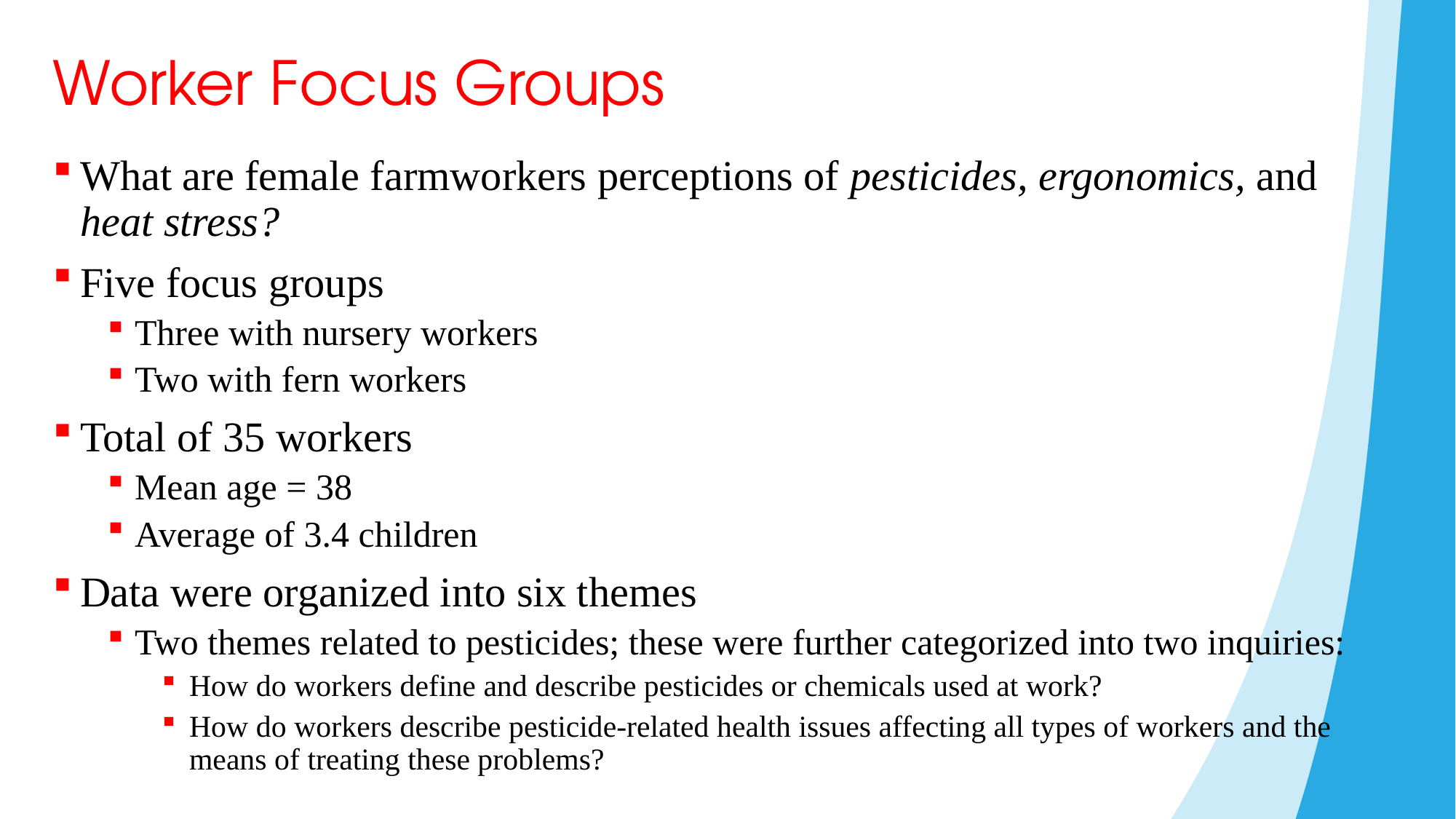

# Worker Focus Groups
What are female farmworkers perceptions of pesticides, ergonomics, and heat stress?
Five focus groups
Three with nursery workers
Two with fern workers
Total of 35 workers
Mean age = 38
Average of 3.4 children
Data were organized into six themes
Two themes related to pesticides; these were further categorized into two inquiries:
How do workers define and describe pesticides or chemicals used at work?
How do workers describe pesticide-related health issues affecting all types of workers and the means of treating these problems?